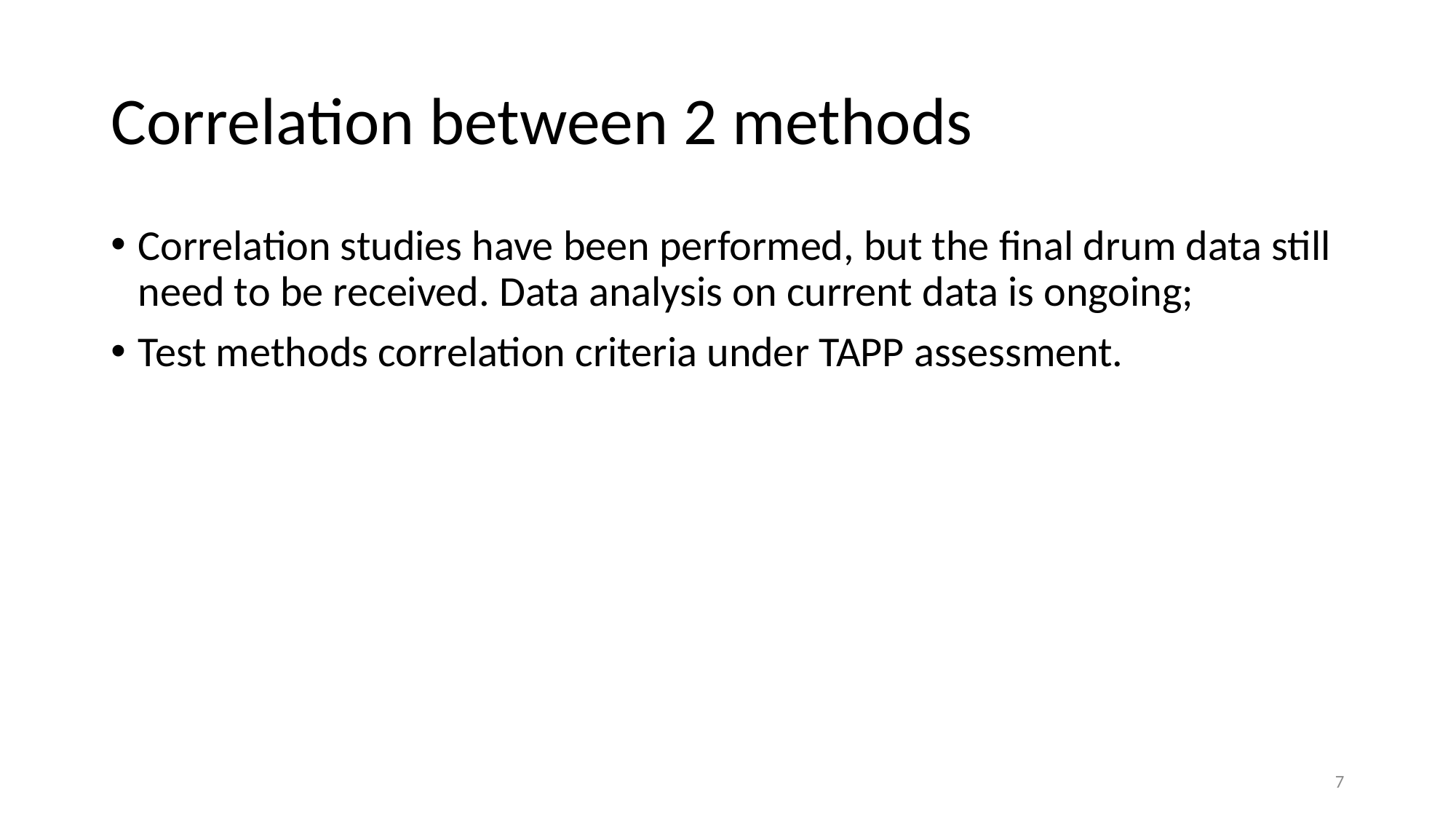

# Correlation between 2 methods
Correlation studies have been performed, but the final drum data still need to be received. Data analysis on current data is ongoing;
Test methods correlation criteria under TAPP assessment.
7